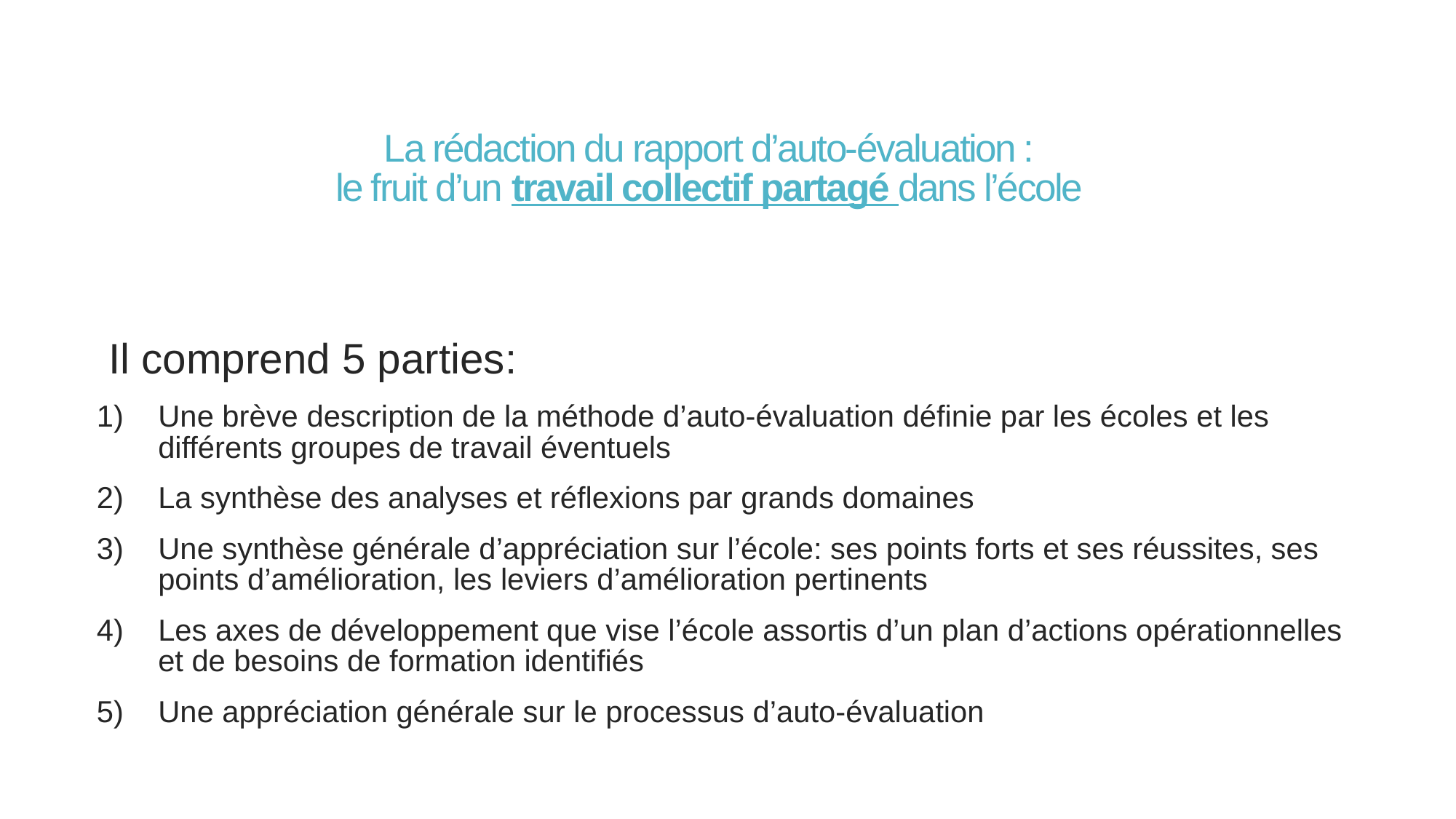

# La rédaction du rapport d’auto-évaluation : le fruit d’un travail collectif partagé dans l’école

Il comprend 5 parties:
Une brève description de la méthode d’auto-évaluation définie par les écoles et les différents groupes de travail éventuels
La synthèse des analyses et réflexions par grands domaines
Une synthèse générale d’appréciation sur l’école: ses points forts et ses réussites, ses points d’amélioration, les leviers d’amélioration pertinents
Les axes de développement que vise l’école assortis d’un plan d’actions opérationnelles et de besoins de formation identifiés
Une appréciation générale sur le processus d’auto-évaluation